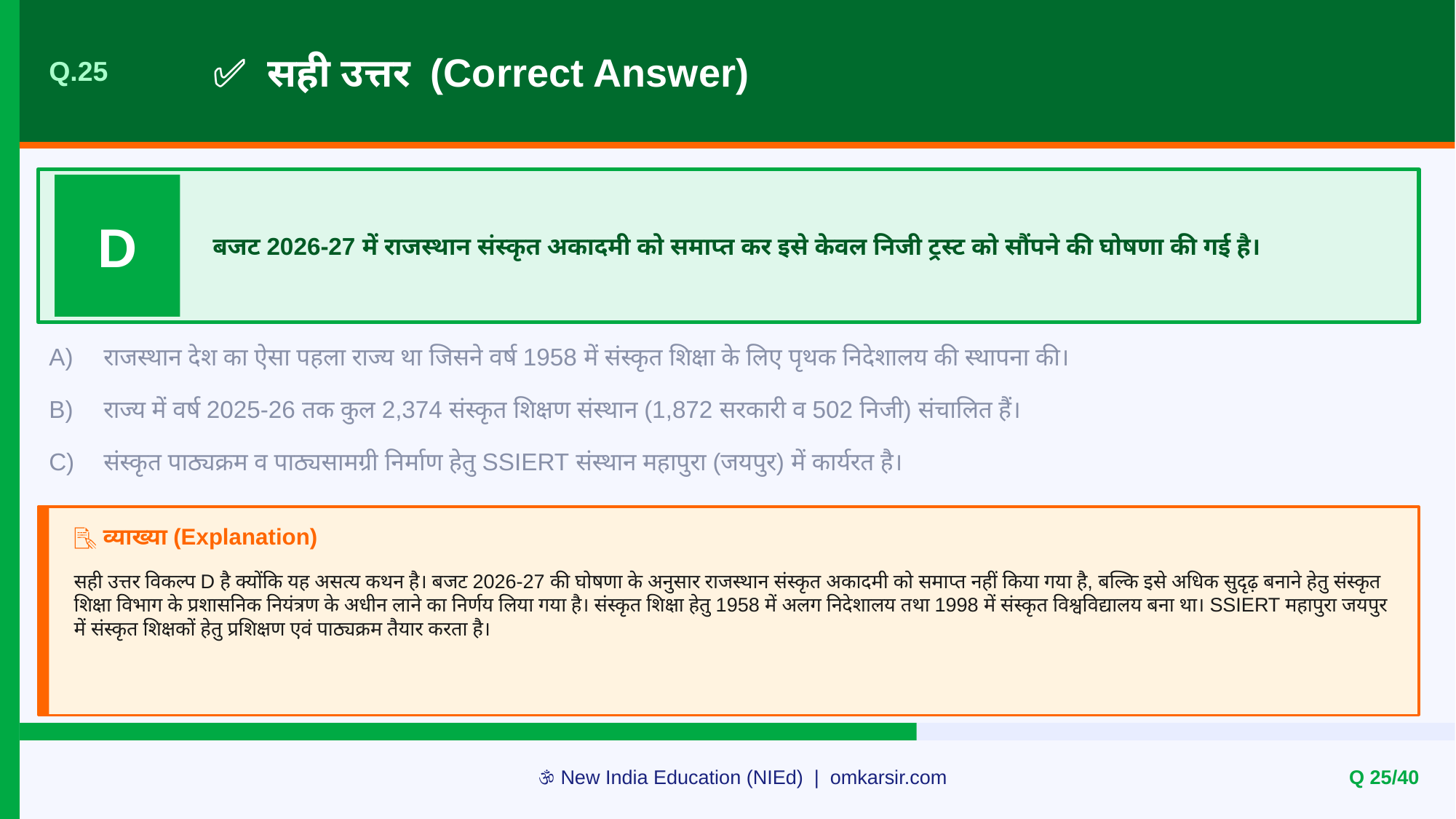

✅  सही उत्तर  (Correct Answer)
Q.25

D
बजट 2026-27 में राजस्थान संस्कृत अकादमी को समाप्त कर इसे केवल निजी ट्रस्ट को सौंपने की घोषणा की गई है।
A)
राजस्थान देश का ऐसा पहला राज्य था जिसने वर्ष 1958 में संस्कृत शिक्षा के लिए पृथक निदेशालय की स्थापना की।
B)
राज्य में वर्ष 2025-26 तक कुल 2,374 संस्कृत शिक्षण संस्थान (1,872 सरकारी व 502 निजी) संचालित हैं।
C)
संस्कृत पाठ्यक्रम व पाठ्यसामग्री निर्माण हेतु SSIERT संस्थान महापुरा (जयपुर) में कार्यरत है।

📝 व्याख्या (Explanation)
सही उत्तर विकल्प D है क्योंकि यह असत्य कथन है। बजट 2026-27 की घोषणा के अनुसार राजस्थान संस्कृत अकादमी को समाप्त नहीं किया गया है, बल्कि इसे अधिक सुदृढ़ बनाने हेतु संस्कृत शिक्षा विभाग के प्रशासनिक नियंत्रण के अधीन लाने का निर्णय लिया गया है। संस्कृत शिक्षा हेतु 1958 में अलग निदेशालय तथा 1998 में संस्कृत विश्वविद्यालय बना था। SSIERT महापुरा जयपुर में संस्कृत शिक्षकों हेतु प्रशिक्षण एवं पाठ्यक्रम तैयार करता है।

🕉️ New India Education (NIEd)  |  omkarsir.com
Q 25/40